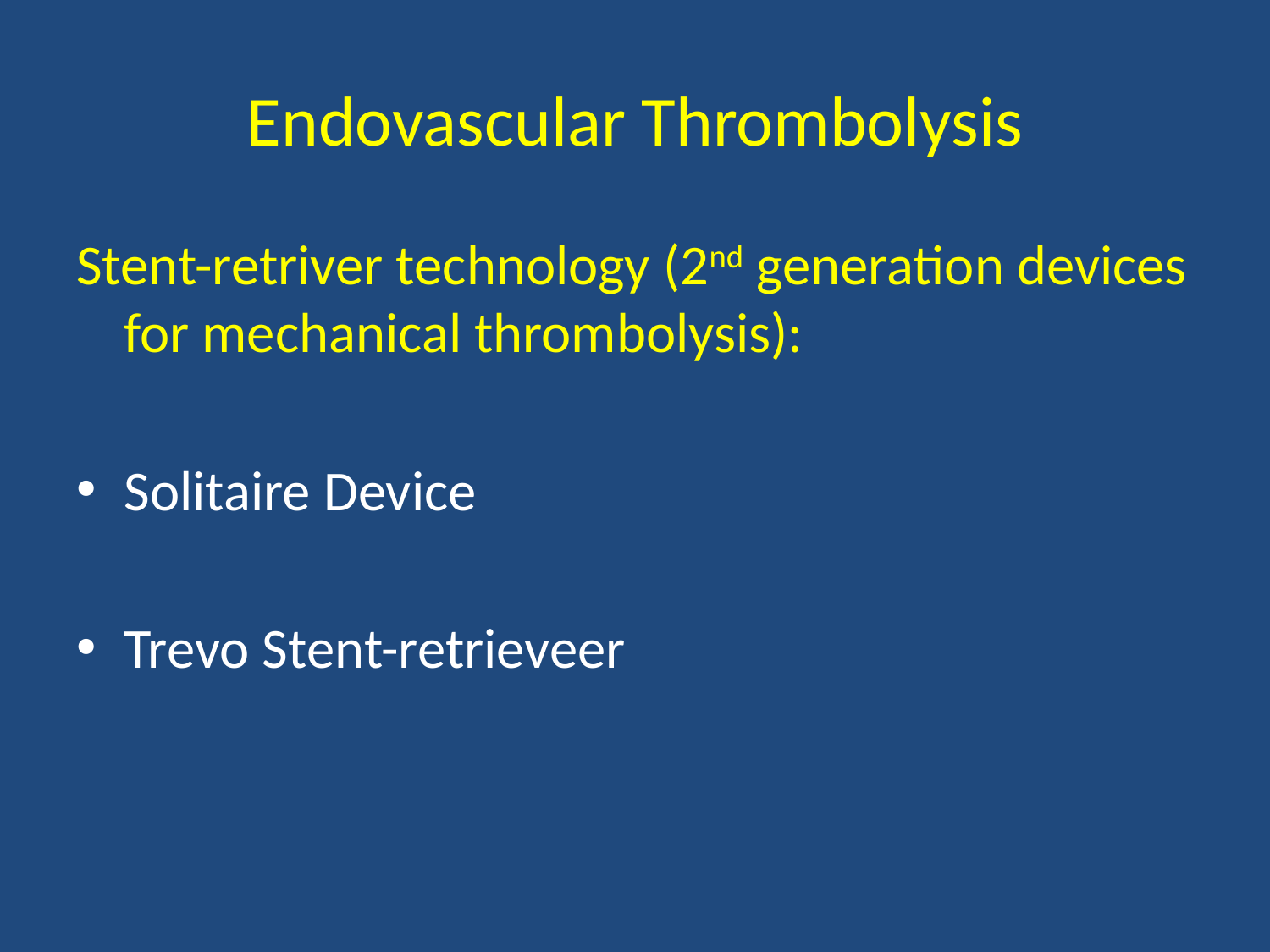

# Endovascular Thrombolysis
Stent-retriver technology (2nd generation devices for mechanical thrombolysis):

Solitaire Device

Trevo Stent-retrieveer